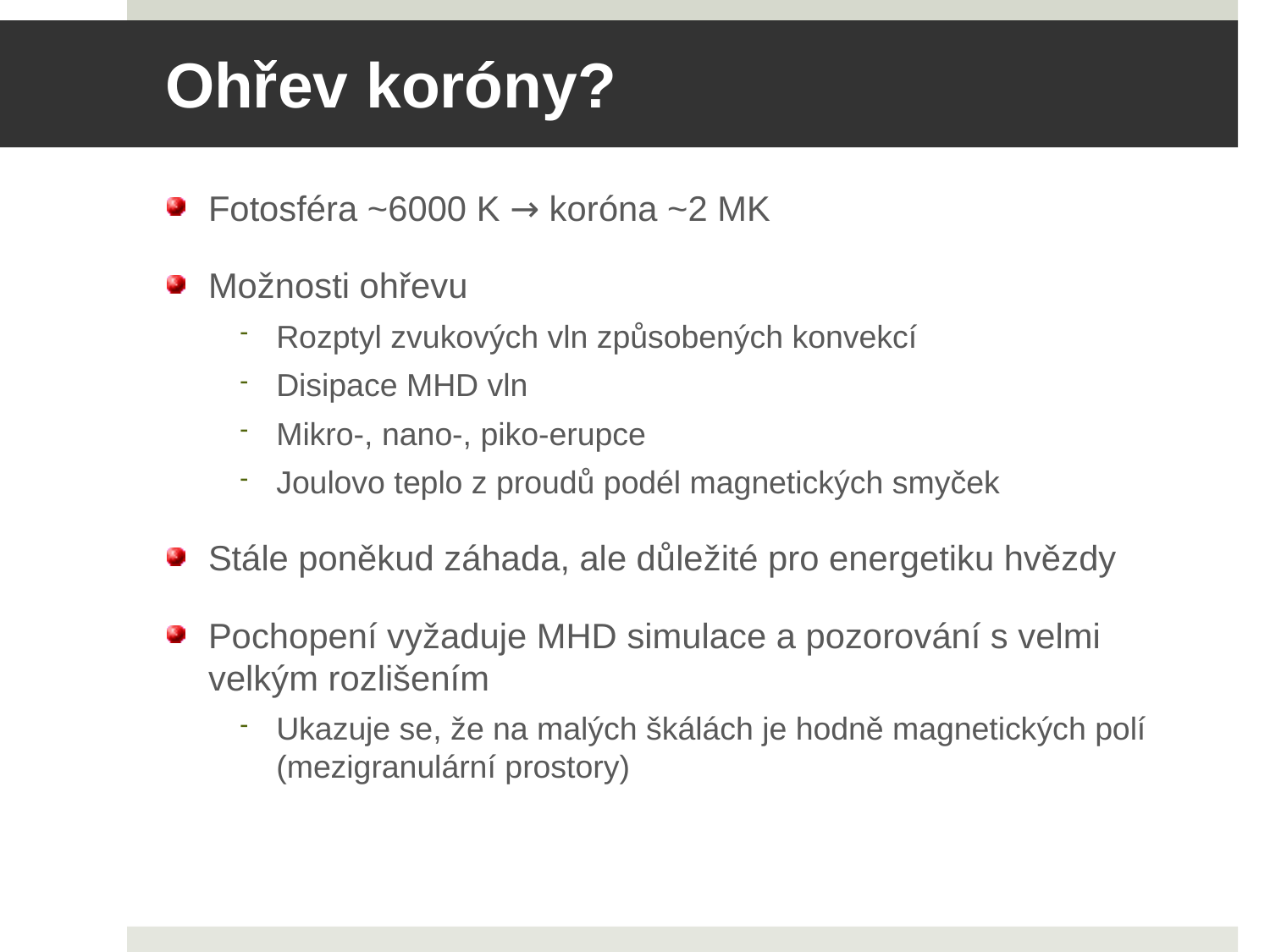

# Ohřev koróny?
Fotosféra ~6000 K → koróna ~2 MK
Možnosti ohřevu
Rozptyl zvukových vln způsobených konvekcí
Disipace MHD vln
Mikro-, nano-, piko-erupce
Joulovo teplo z proudů podél magnetických smyček
Stále poněkud záhada, ale důležité pro energetiku hvězdy
Pochopení vyžaduje MHD simulace a pozorování s velmi velkým rozlišením
Ukazuje se, že na malých škálách je hodně magnetických polí (mezigranulární prostory)